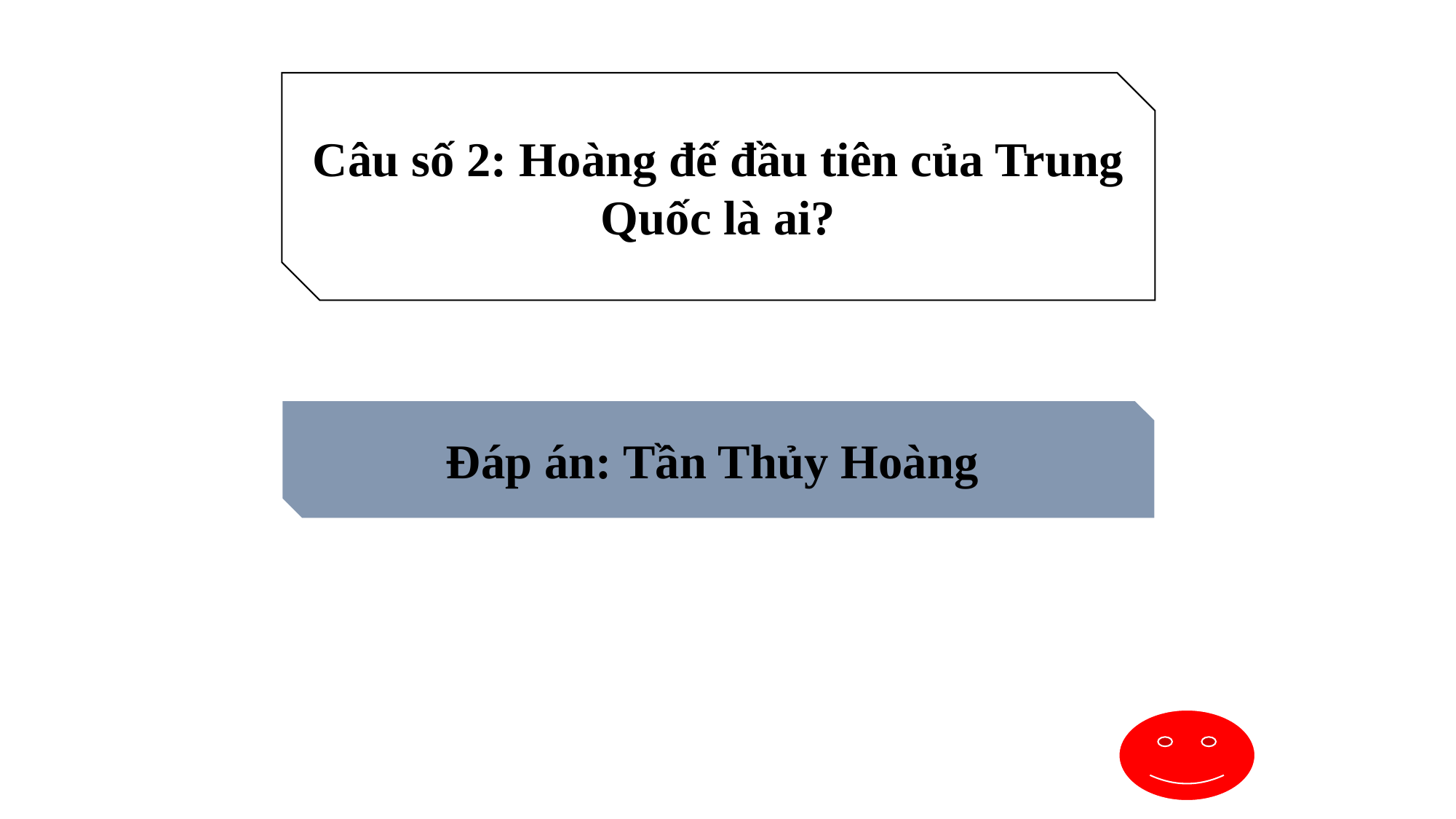

Câu số 2: Hoàng đế đầu tiên của Trung Quốc là ai?
Đáp án: Tần Thủy Hoàng